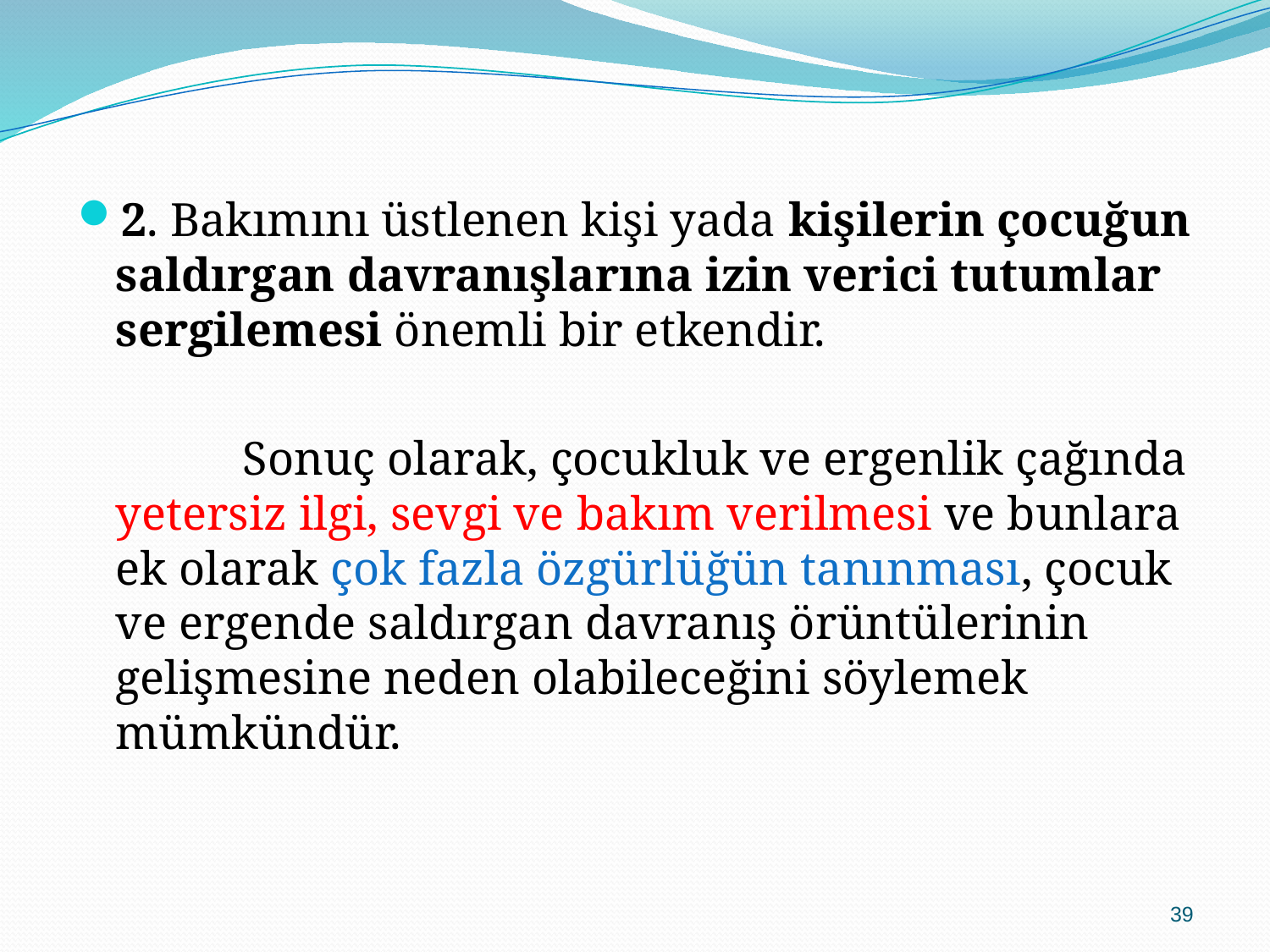

2. Bakımını üstlenen kişi yada kişilerin çocuğun saldırgan davranışlarına izin verici tutumlar sergilemesi önemli bir etkendir.

		Sonuç olarak, çocukluk ve ergenlik çağında yetersiz ilgi, sevgi ve bakım verilmesi ve bunlara ek olarak çok fazla özgürlüğün tanınması, çocuk ve ergende saldırgan davranış örüntülerinin gelişmesine neden olabileceğini söylemek mümkündür.
39